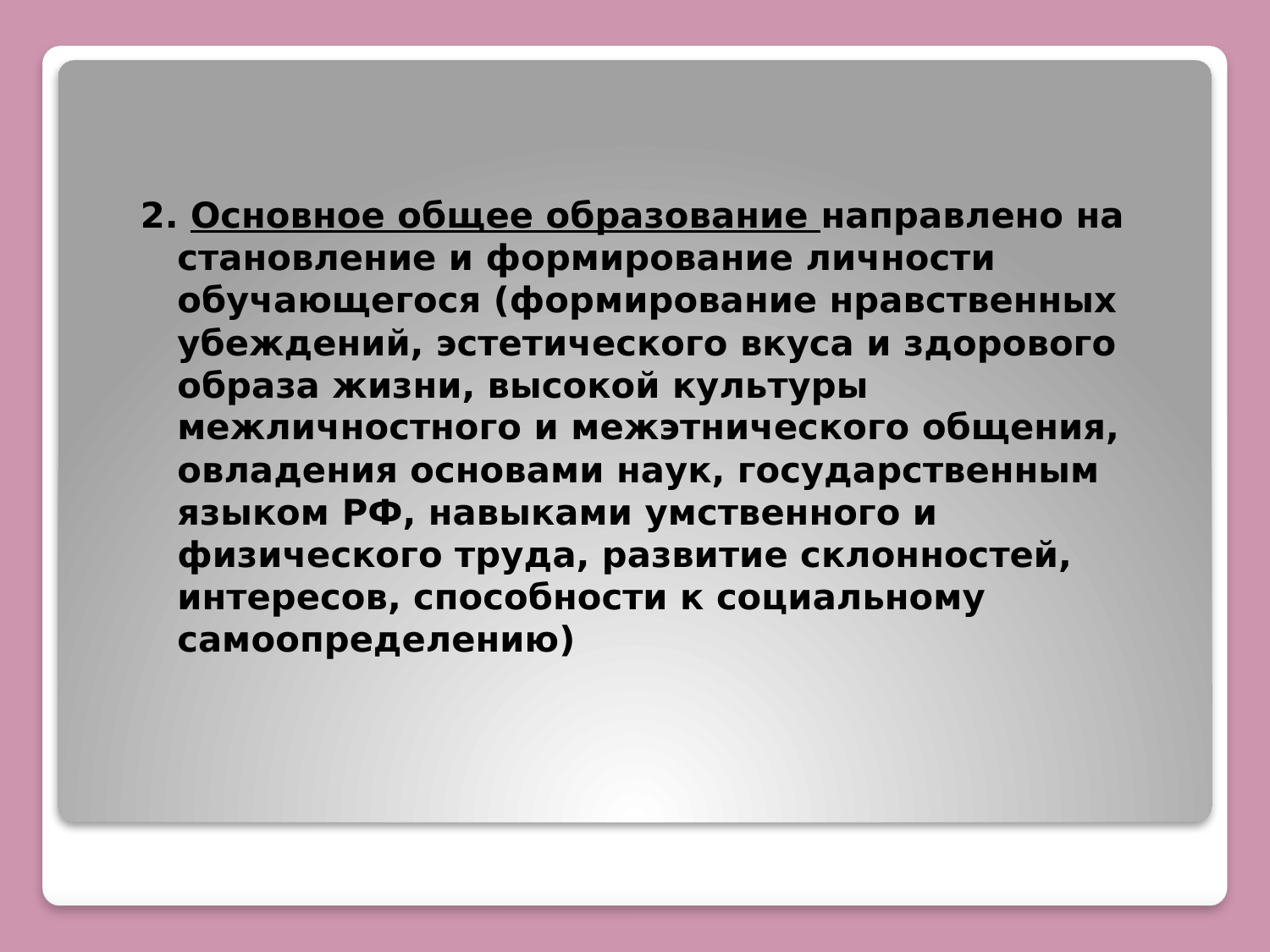

2. Основное общее образование направлено на становление и формирование личности обучающегося (формирование нравственных убеждений, эстетического вкуса и здорового образа жизни, высокой культуры межличностного и межэтнического общения, овладения основами наук, государственным языком РФ, навыками умственного и физического труда, развитие склонностей, интересов, способности к социальному самоопределению)